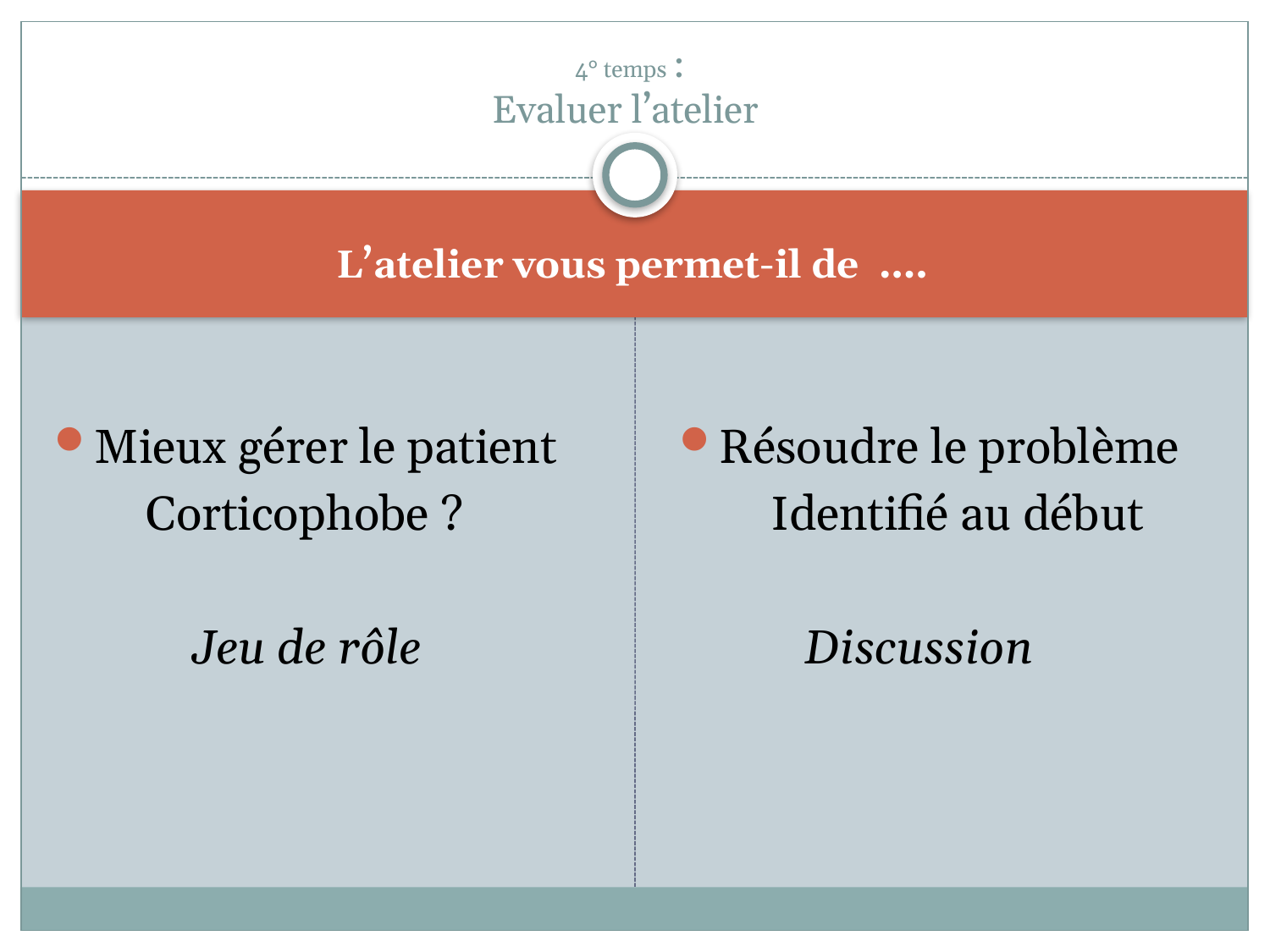

# 4° temps : Evaluer l’atelier
                             L’atelier vous permet-il de  ….

Mieux gérer le patient
        Corticophobe ?

            Jeu de rôle

Résoudre le problème
        Identifié au début

           Discussion